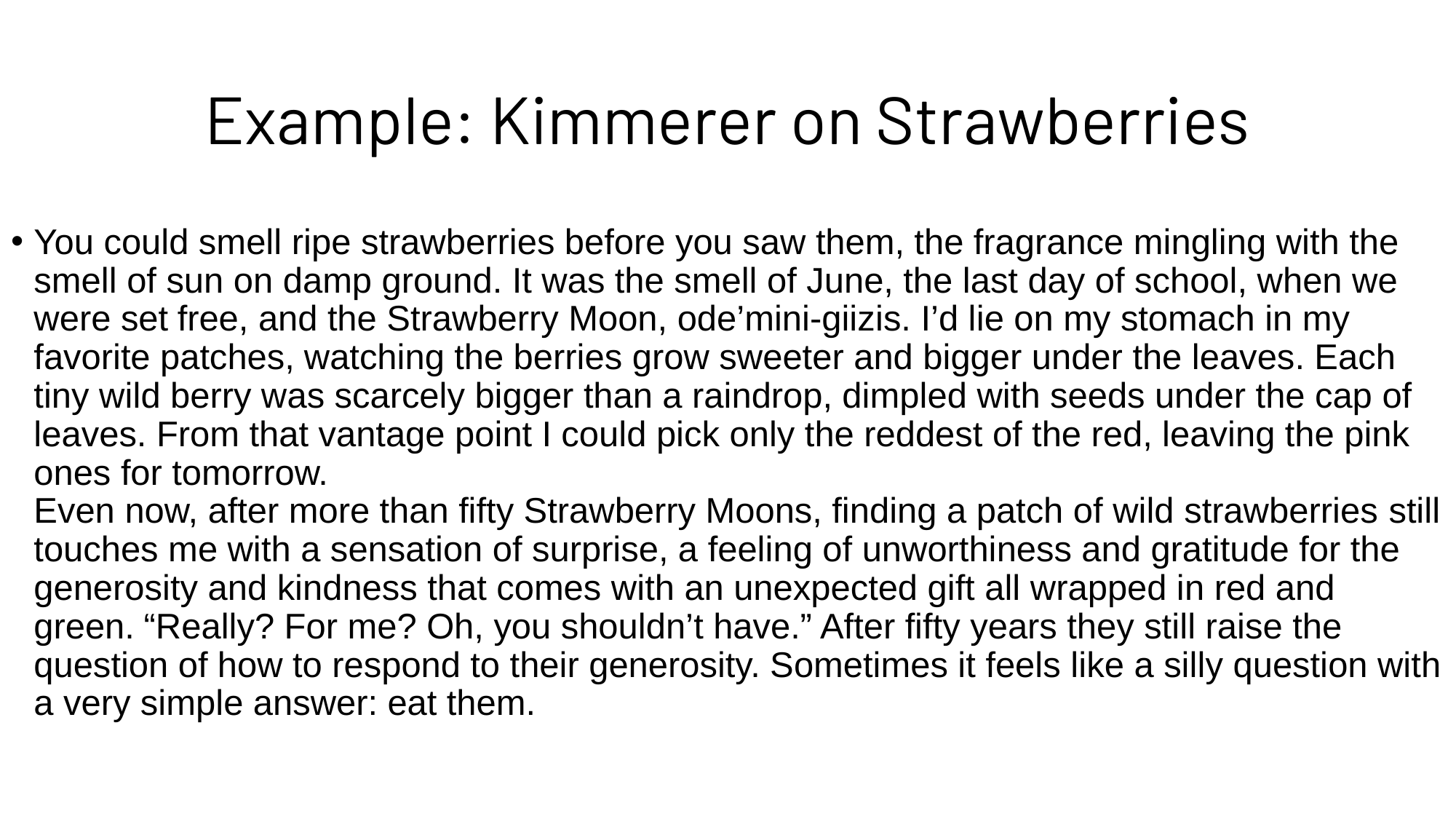

# Example: Kimmerer on Strawberries
You could smell ripe strawberries before you saw them, the fragrance mingling with the smell of sun on damp ground. It was the smell of June, the last day of school, when we were set free, and the Strawberry Moon, ode’mini-giizis. I’d lie on my stomach in my favorite patches, watching the berries grow sweeter and bigger under the leaves. Each tiny wild berry was scarcely bigger than a raindrop, dimpled with seeds under the cap of leaves. From that vantage point I could pick only the reddest of the red, leaving the pink ones for tomorrow.
Even now, after more than fifty Strawberry Moons, finding a patch of wild strawberries still touches me with a sensation of surprise, a feeling of unworthiness and gratitude for the generosity and kindness that comes with an unexpected gift all wrapped in red and green. “Really? For me? Oh, you shouldn’t have.” After fifty years they still raise the question of how to respond to their generosity. Sometimes it feels like a silly question with a very simple answer: eat them.